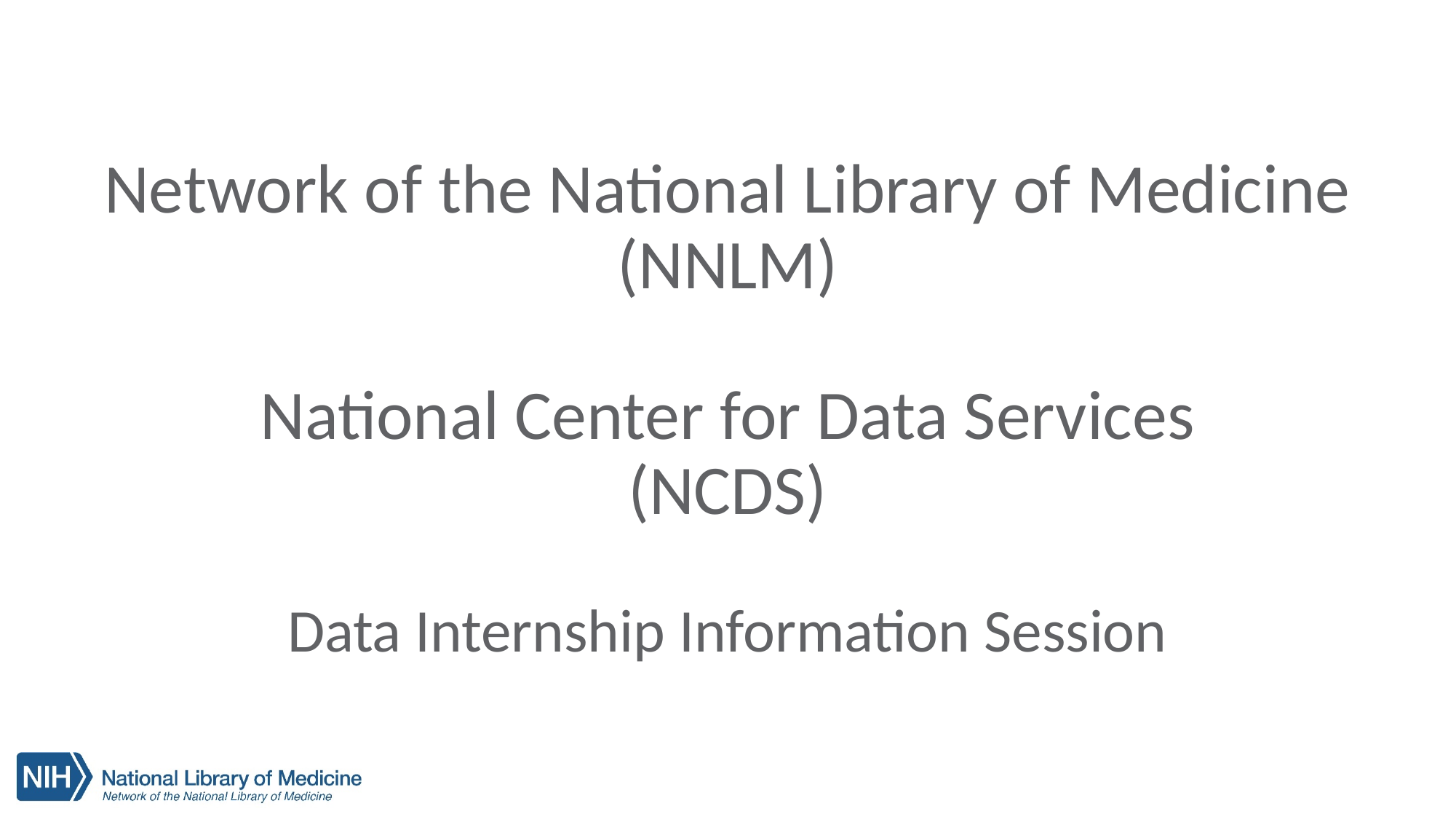

# Network of the National Library of Medicine (NNLM) National Center for Data Services (NCDS)
Data Internship Information Session
1